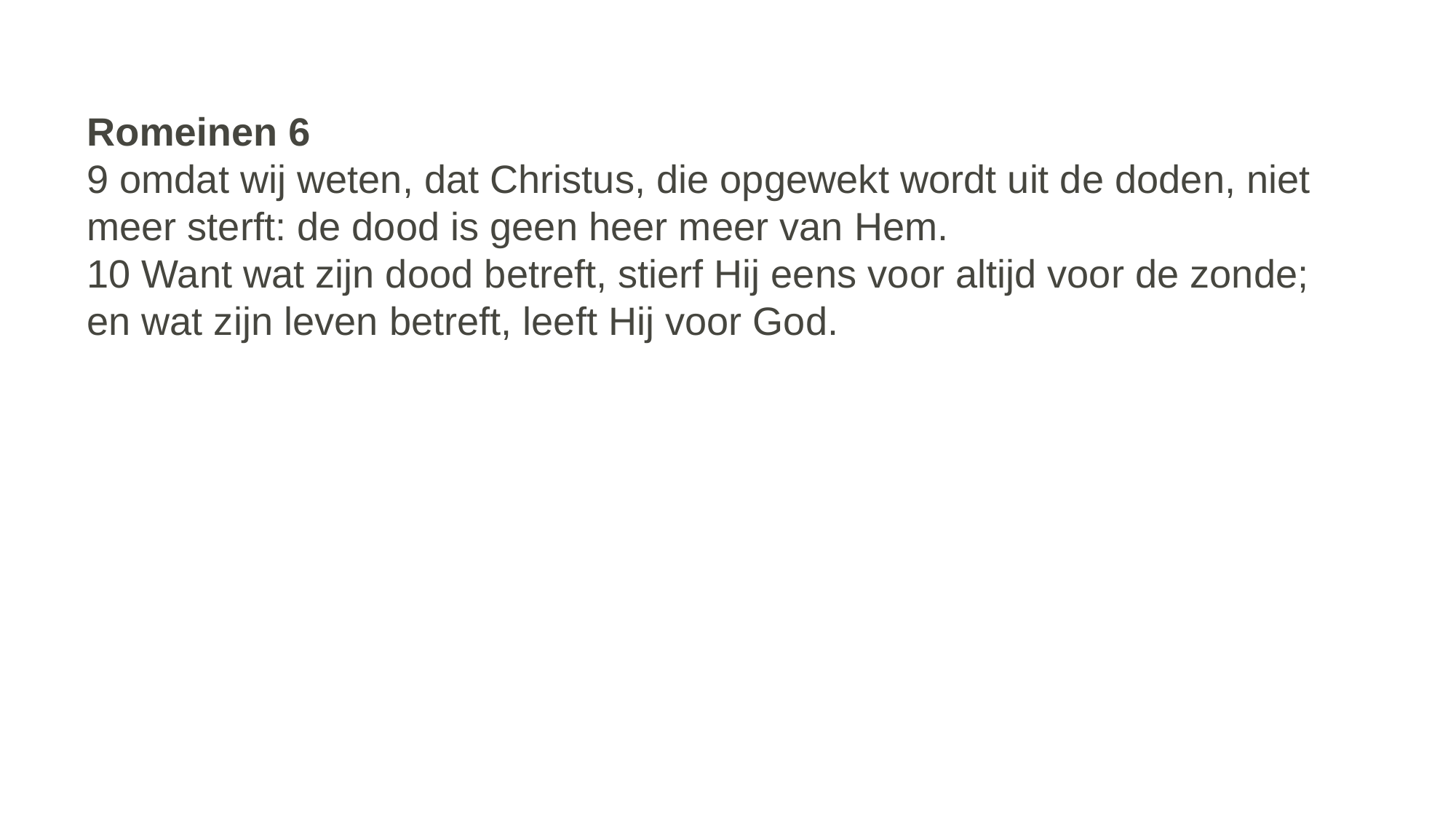

Romeinen 6
9 omdat wij weten, dat Christus, die opgewekt wordt uit de doden, niet meer sterft: de dood is geen heer meer van Hem.
10 Want wat zijn dood betreft, stierf Hij eens voor altijd voor de zonde; en wat zijn leven betreft, leeft Hij voor God.